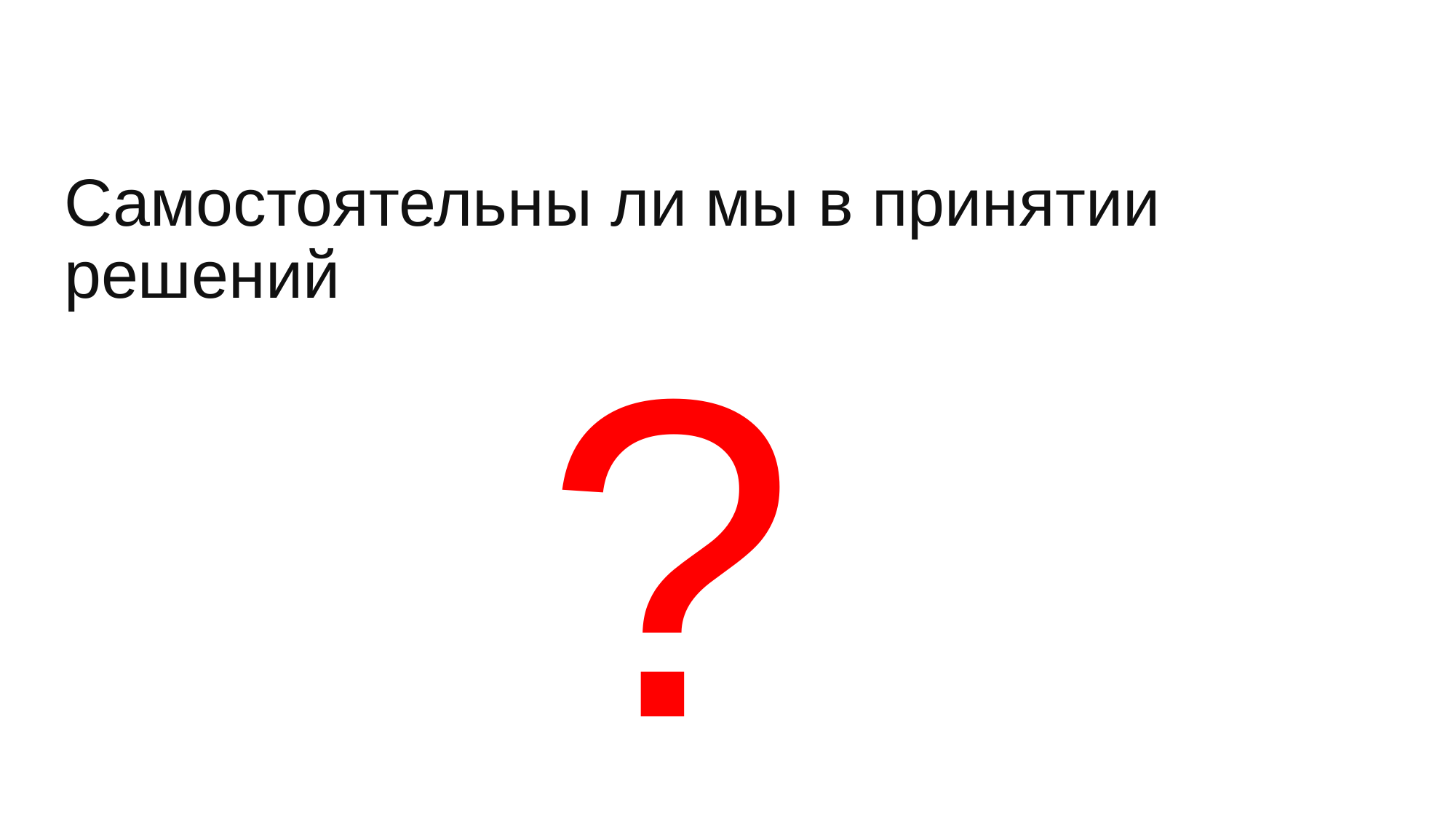

Самостоятельны ли мы в принятии решений
?